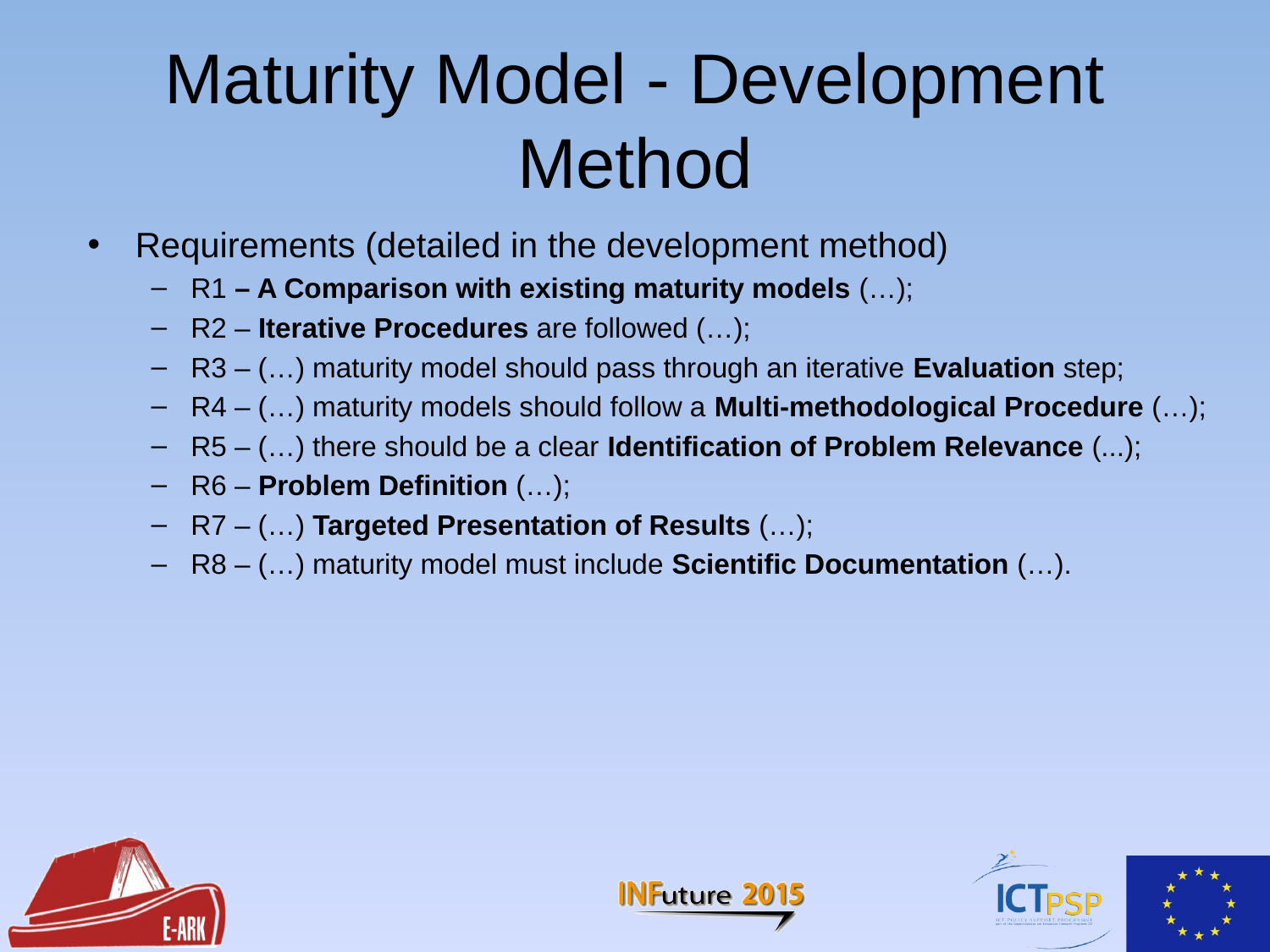

# Maturity Model - Development Method
Requirements (detailed in the development method)
R1 – A Comparison with existing maturity models (…);
R2 – Iterative Procedures are followed (…);
R3 – (…) maturity model should pass through an iterative Evaluation step;
R4 – (…) maturity models should follow a Multi-methodological Procedure (…);
R5 – (…) there should be a clear Identification of Problem Relevance (...);
R6 – Problem Definition (…);
R7 – (…) Targeted Presentation of Results (…);
R8 – (…) maturity model must include Scientific Documentation (…).